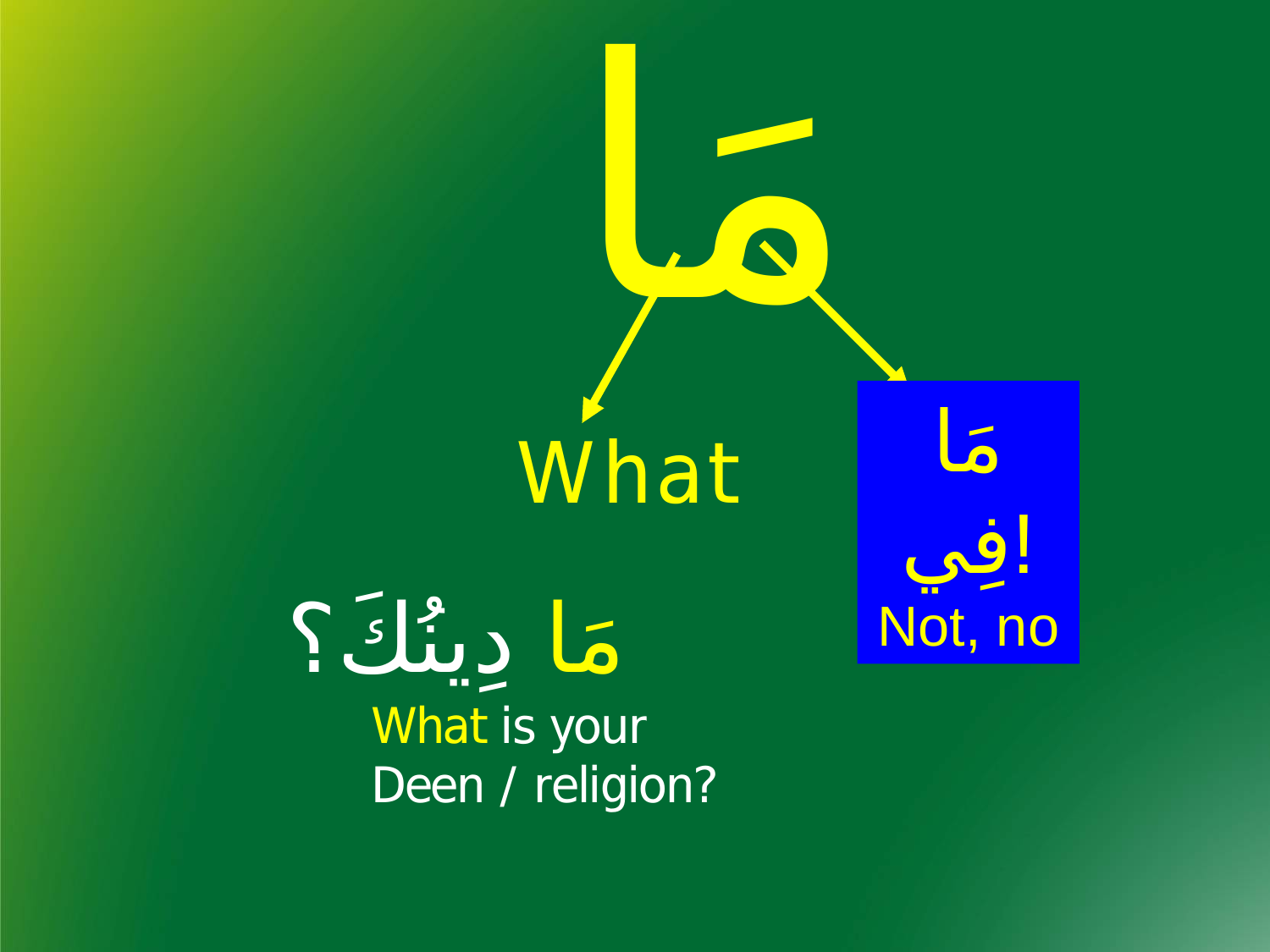

مَا

مَا فِي!
Not, no
What
مَا دِينُكَ؟
What is your Deen / religion?